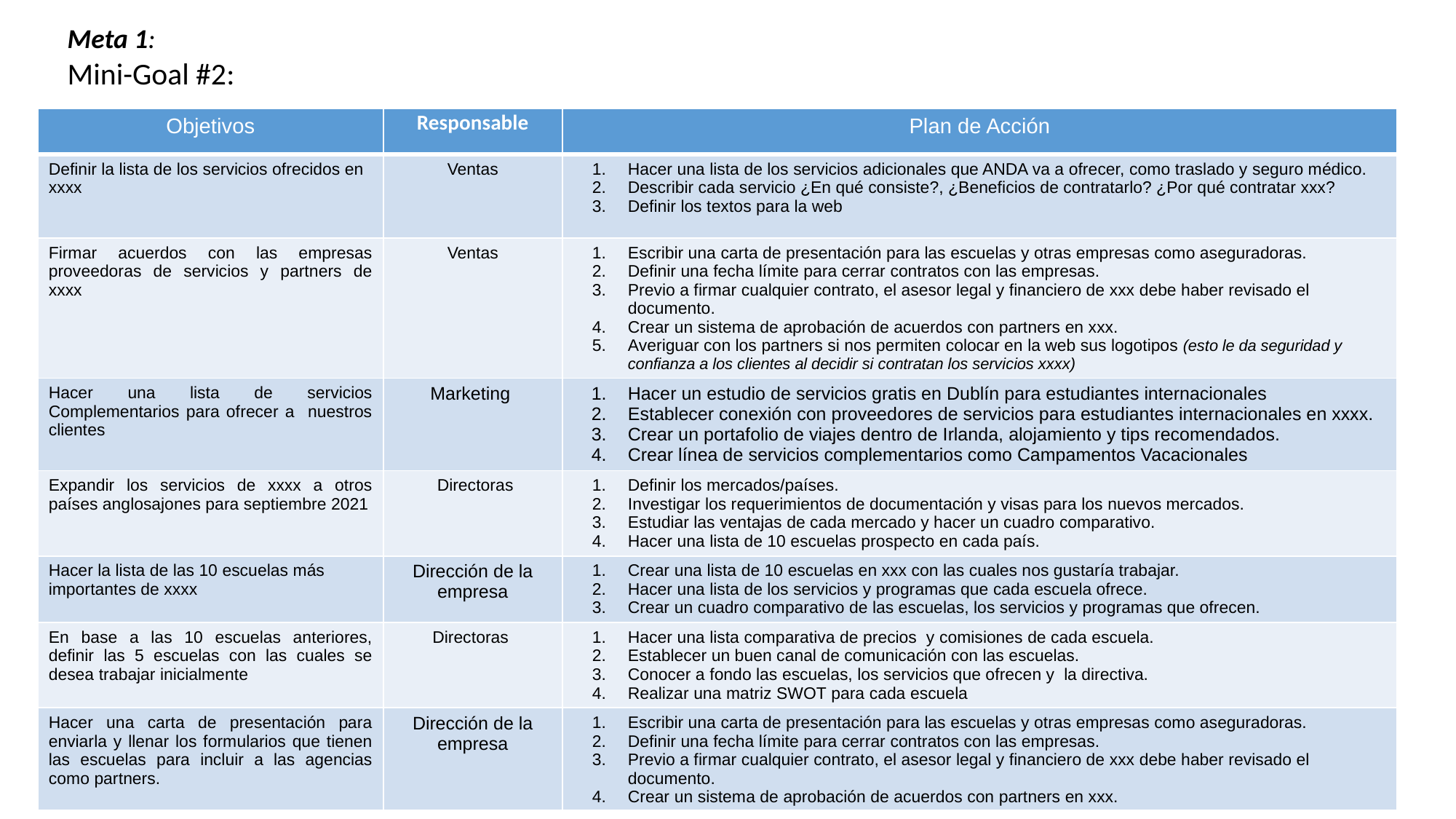

Meta 1:
Mini-Goal #2:

| Objetivos | Responsable | Plan de Acción |
| --- | --- | --- |
| Definir la lista de los servicios ofrecidos en xxxx | Ventas | Hacer una lista de los servicios adicionales que ANDA va a ofrecer, como traslado y seguro médico. Describir cada servicio ¿En qué consiste?, ¿Beneficios de contratarlo? ¿Por qué contratar xxx? Definir los textos para la web |
| Firmar acuerdos con las empresas proveedoras de servicios y partners de xxxx | Ventas | Escribir una carta de presentación para las escuelas y otras empresas como aseguradoras. Definir una fecha límite para cerrar contratos con las empresas. Previo a firmar cualquier contrato, el asesor legal y financiero de xxx debe haber revisado el documento. Crear un sistema de aprobación de acuerdos con partners en xxx. Averiguar con los partners si nos permiten colocar en la web sus logotipos (esto le da seguridad y confianza a los clientes al decidir si contratan los servicios xxxx) |
| Hacer una lista de servicios Complementarios para ofrecer a nuestros clientes | Marketing | Hacer un estudio de servicios gratis en Dublín para estudiantes internacionales Establecer conexión con proveedores de servicios para estudiantes internacionales en xxxx. Crear un portafolio de viajes dentro de Irlanda, alojamiento y tips recomendados. Crear línea de servicios complementarios como Campamentos Vacacionales |
| Expandir los servicios de xxxx a otros países anglosajones para septiembre 2021 | Directoras | Definir los mercados/países. Investigar los requerimientos de documentación y visas para los nuevos mercados. Estudiar las ventajas de cada mercado y hacer un cuadro comparativo. Hacer una lista de 10 escuelas prospecto en cada país. |
| Hacer la lista de las 10 escuelas más importantes de xxxx | Dirección de la empresa | Crear una lista de 10 escuelas en xxx con las cuales nos gustaría trabajar. Hacer una lista de los servicios y programas que cada escuela ofrece. Crear un cuadro comparativo de las escuelas, los servicios y programas que ofrecen. |
| En base a las 10 escuelas anteriores, definir las 5 escuelas con las cuales se desea trabajar inicialmente | Directoras | Hacer una lista comparativa de precios y comisiones de cada escuela. Establecer un buen canal de comunicación con las escuelas. Conocer a fondo las escuelas, los servicios que ofrecen y la directiva. Realizar una matriz SWOT para cada escuela |
| Hacer una carta de presentación para enviarla y llenar los formularios que tienen las escuelas para incluir a las agencias como partners. | Dirección de la empresa | Escribir una carta de presentación para las escuelas y otras empresas como aseguradoras. Definir una fecha límite para cerrar contratos con las empresas. Previo a firmar cualquier contrato, el asesor legal y financiero de xxx debe haber revisado el documento. Crear un sistema de aprobación de acuerdos con partners en xxx. |